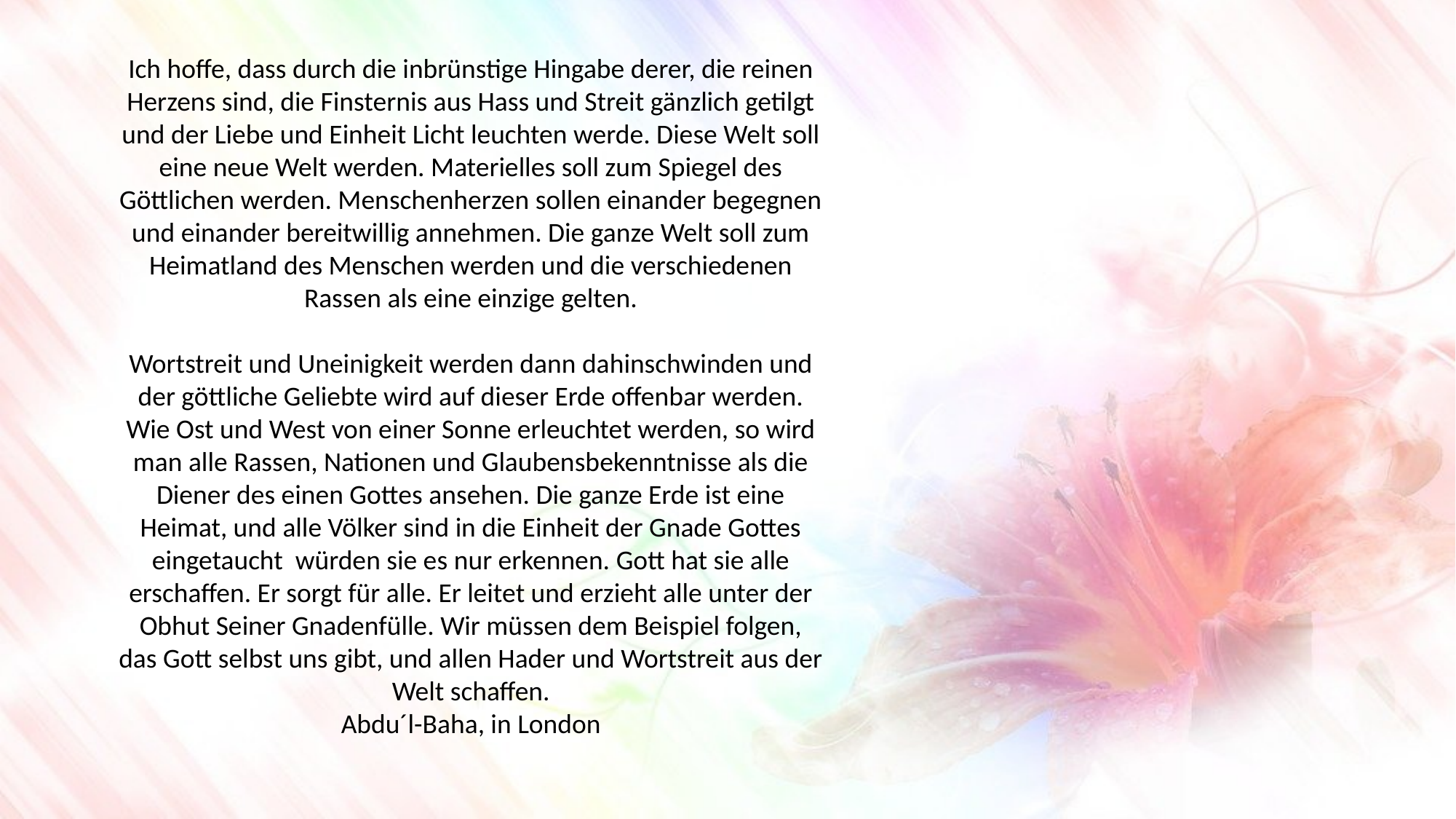

Ich hoffe, dass durch die inbrünstige Hingabe derer, die reinen Herzens sind, die Finsternis aus Hass und Streit gänzlich getilgt und der Liebe und Einheit Licht leuchten werde. Diese Welt soll eine neue Welt werden. Materielles soll zum Spiegel des Göttlichen werden. Menschenherzen sollen einander begegnen und einander bereitwillig annehmen. Die ganze Welt soll zum Heimatland des Menschen werden und die verschiedenen Rassen als eine einzige gelten.
Wortstreit und Uneinigkeit werden dann dahinschwinden und der göttliche Geliebte wird auf dieser Erde offenbar werden.
Wie Ost und West von einer Sonne erleuchtet werden, so wird man alle Rassen, Nationen und Glaubensbekenntnisse als die Diener des einen Gottes ansehen. Die ganze Erde ist eine Heimat, und alle Völker sind in die Einheit der Gnade Gottes eingetaucht  würden sie es nur erkennen. Gott hat sie alle erschaffen. Er sorgt für alle. Er leitet und erzieht alle unter der Obhut Seiner Gnadenfülle. Wir müssen dem Beispiel folgen, das Gott selbst uns gibt, und allen Hader und Wortstreit aus der Welt schaffen.
Abdu´l-Baha, in London